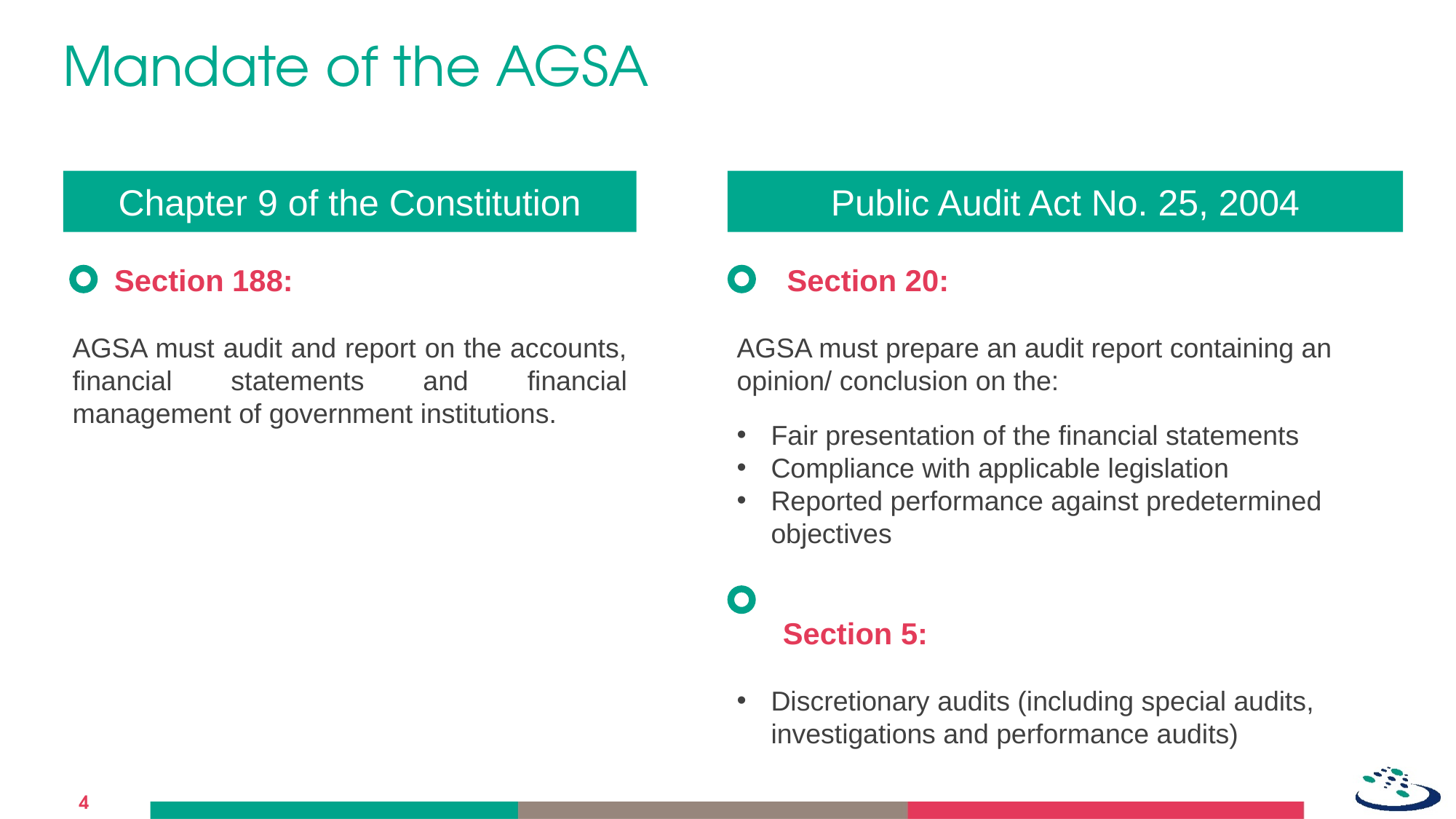

# Mandate of the AGSA
Chapter 9 of the Constitution
Public Audit Act No. 25, 2004
      Section 20:

AGSA must prepare an audit report containing an opinion/ conclusion on the:

Fair presentation of the financial statements
Compliance with applicable legislation
Reported performance against predetermined objectives

      Section 5:

Discretionary audits (including special audits, investigations and performance audits)

     Section 188:

AGSA must audit and report on the accounts, financial statements and financial management of government institutions.

4